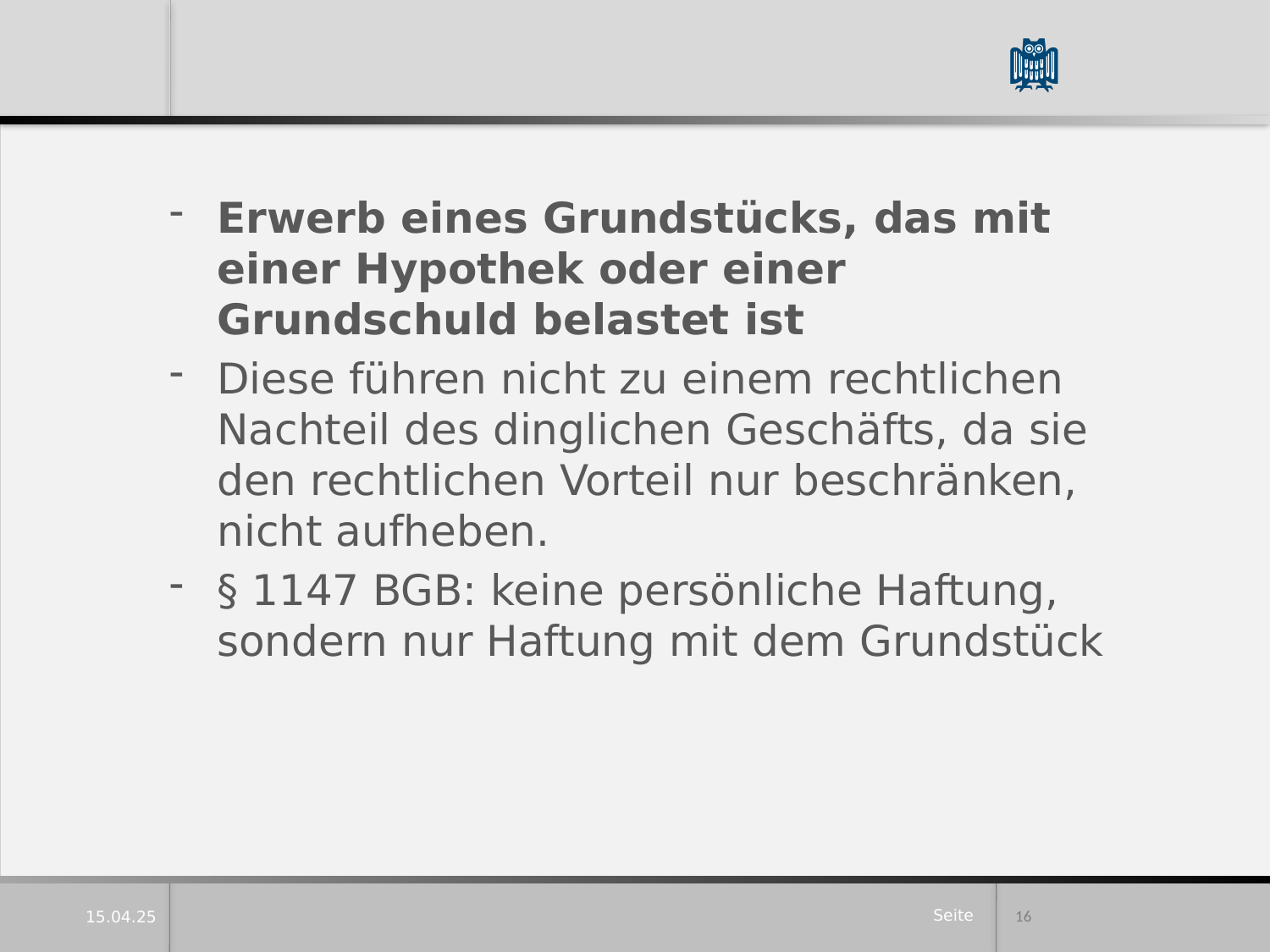

Erwerb eines Grundstücks, das mit einer Hypothek oder einer Grundschuld belastet ist
Diese führen nicht zu einem rechtlichen Nachteil des dinglichen Geschäfts, da sie den rechtlichen Vorteil nur beschränken, nicht aufheben.
§ 1147 BGB: keine persönliche Haftung, sondern nur Haftung mit dem Grundstück

16
15.04.25